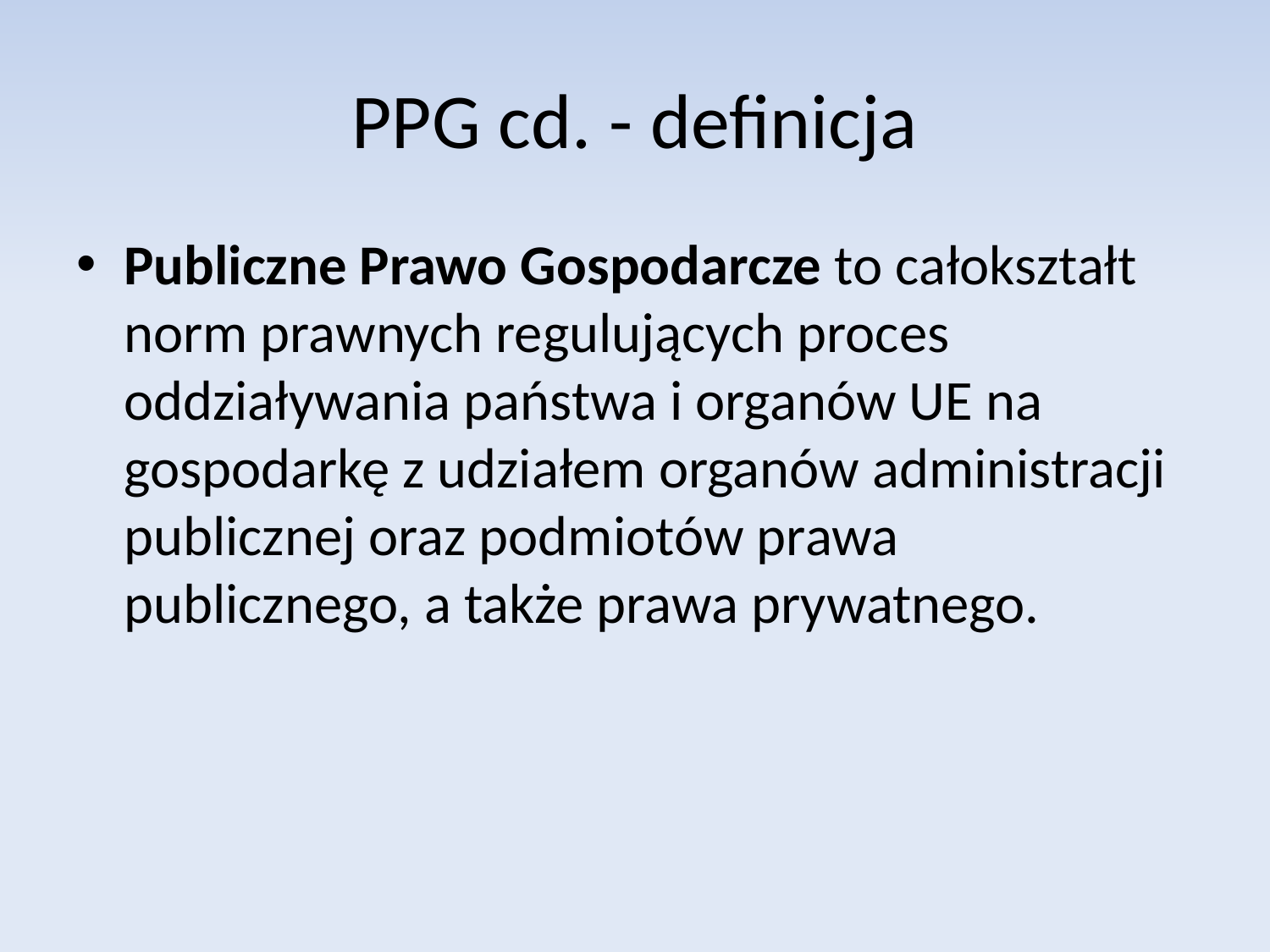

# PPG cd. - definicja
Publiczne Prawo Gospodarcze to całokształt norm prawnych regulujących proces oddziaływania państwa i organów UE na gospodarkę z udziałem organów administracji publicznej oraz podmiotów prawa publicznego, a także prawa prywatnego.